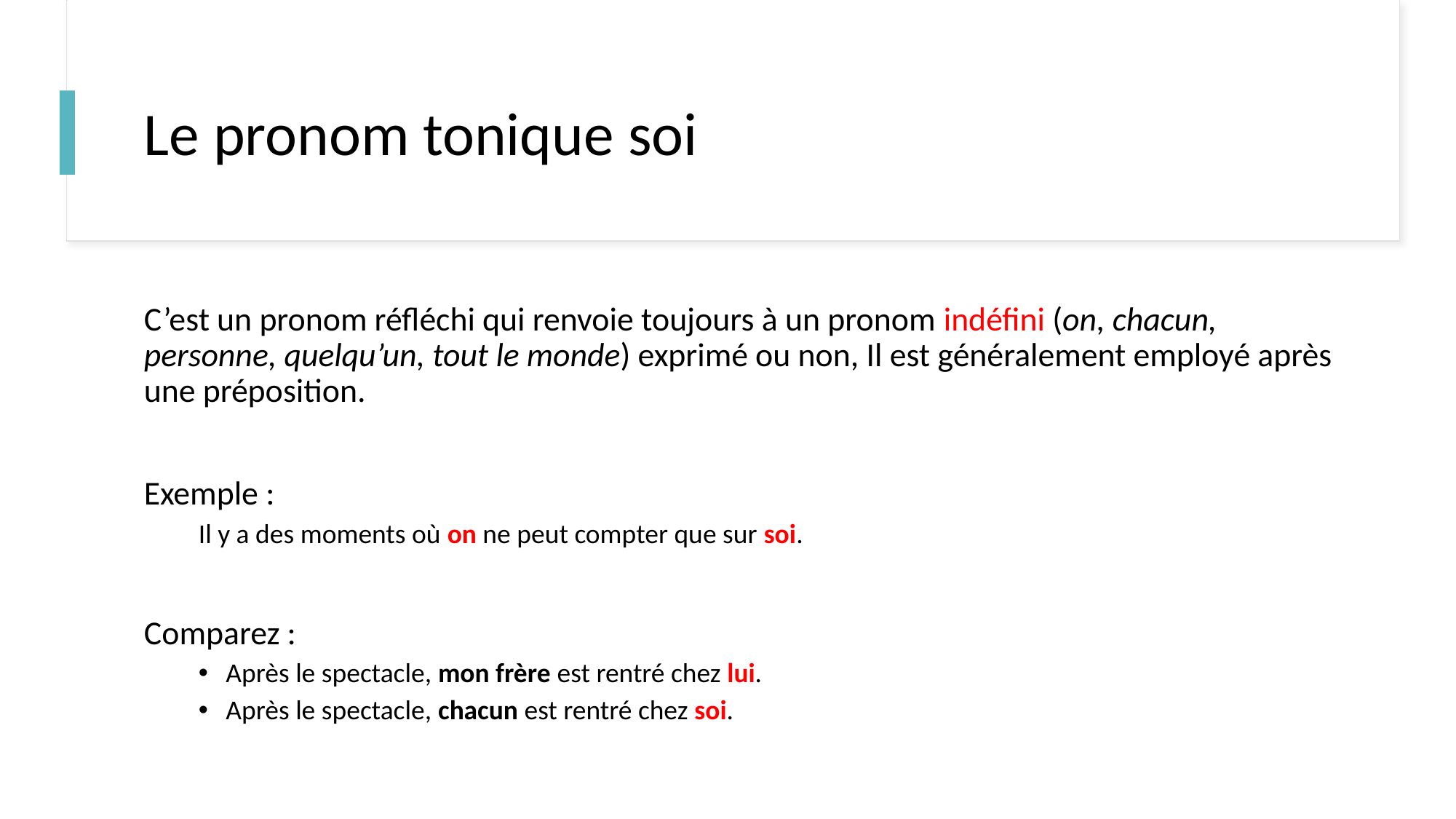

# Le pronom tonique soi

C’est un pronom réfléchi qui renvoie toujours à un pronom indéfini (on, chacun, personne, quelqu’un, tout le monde) exprimé ou non, Il est généralement employé après une préposition.

Exemple :
Il y a des moments où on ne peut compter que sur soi.

Comparez :
Après le spectacle, mon frère est rentré chez lui.
Après le spectacle, chacun est rentré chez soi.
Lingua francese - a.a. 2021-2022 - Primo semestre
5